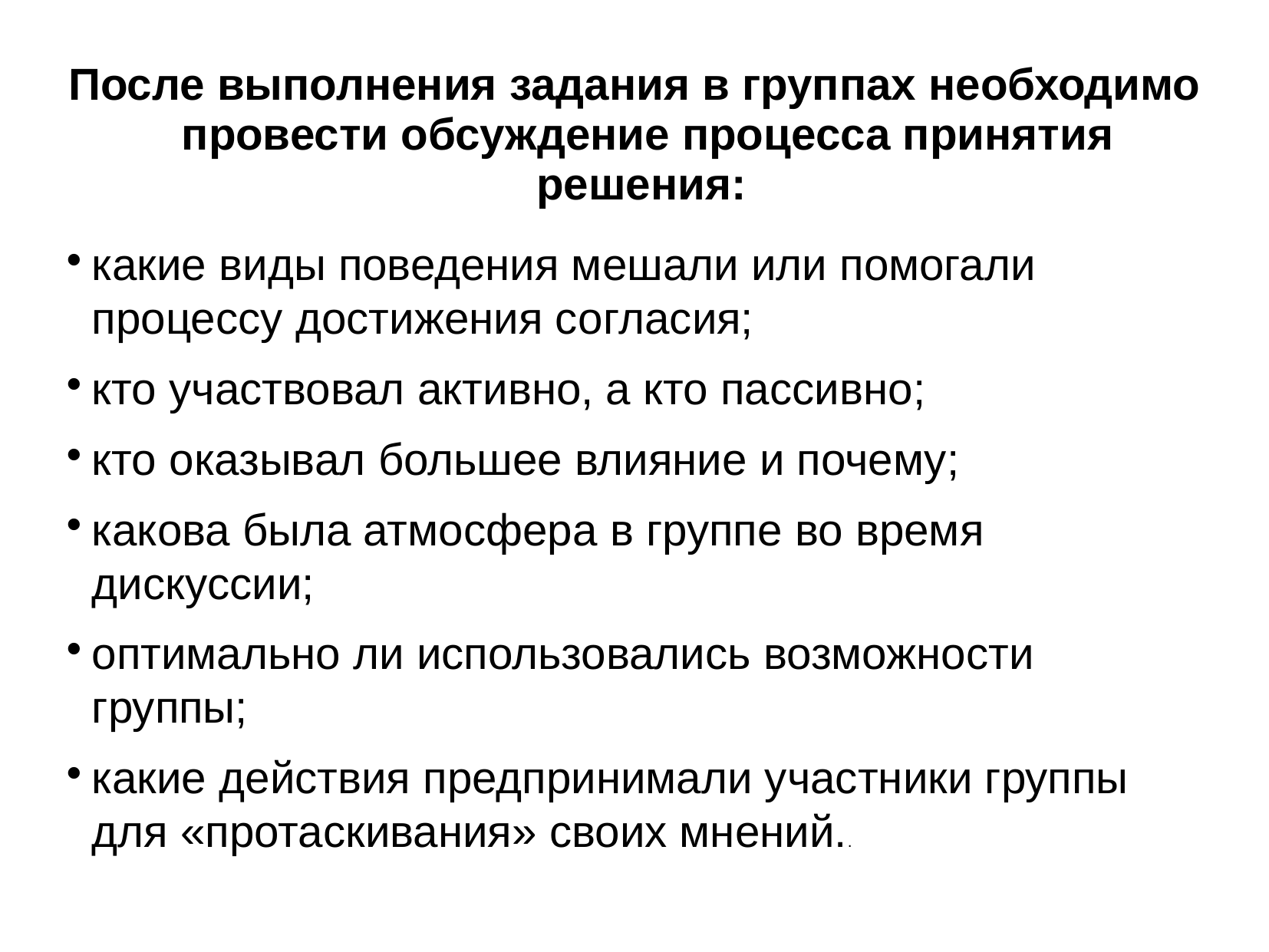

После выполнения задания в группах необходимо провести обсуждение процесса принятия решения:
какие виды поведения мешали или помогали процессу достижения согласия;
кто участвовал активно, а кто пассивно;
кто оказывал большее влияние и почему;
какова была атмосфера в группе во время дискуссии;
оптимально ли использовались возможности группы;
какие действия предпринимали участники группы для «протаскивания» своих мнений..